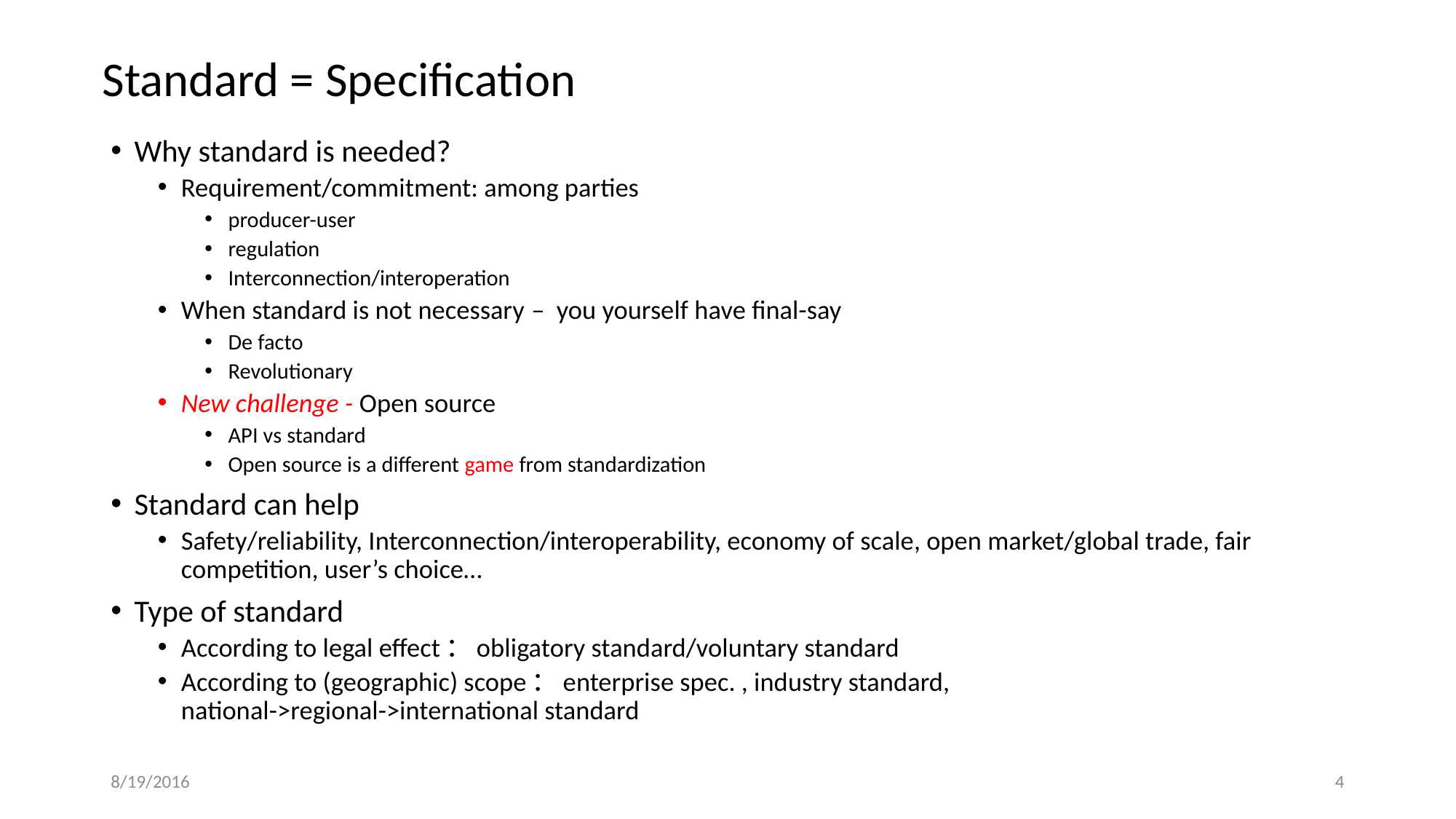

# Standard = Specification
Why standard is needed?
Requirement/commitment: among parties
producer-user
regulation
Interconnection/interoperation
When standard is not necessary –  you yourself have final-say
De facto
Revolutionary
New challenge - Open source
API vs standard
Open source is a different game from standardization
Standard can help
Safety/reliability, Interconnection/interoperability, economy of scale, open market/global trade, fair competition, user’s choice…
Type of standard
According to legal effect：obligatory standard/voluntary standard
According to (geographic) scope：enterprise spec. , industry standard,
national->regional->international standard
8/19/2016
4